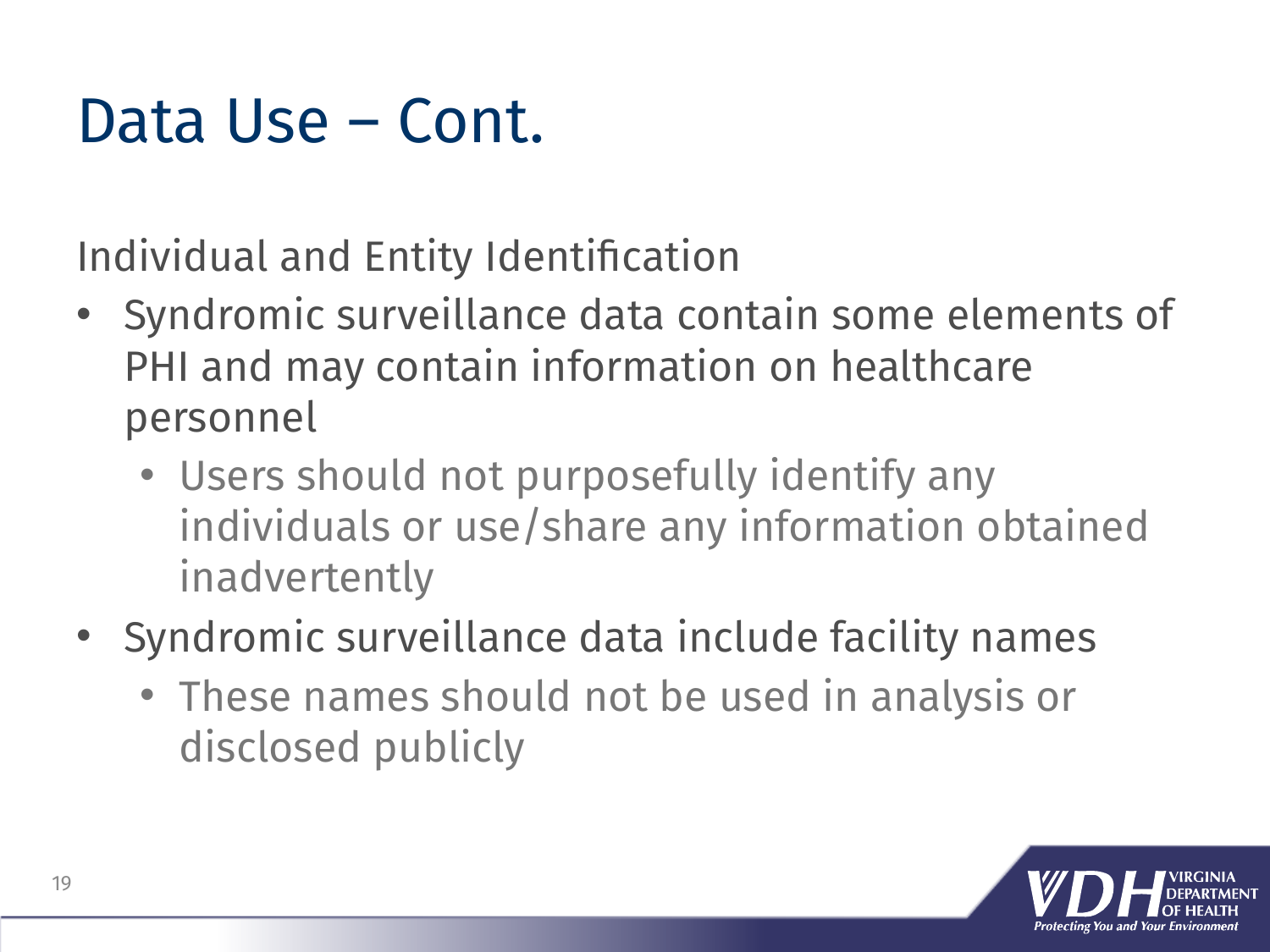

# Data Use – Cont.
Individual and Entity Identification
Syndromic surveillance data contain some elements of PHI and may contain information on healthcare personnel
Users should not purposefully identify any individuals or use/share any information obtained inadvertently
Syndromic surveillance data include facility names
These names should not be used in analysis or disclosed publicly

19